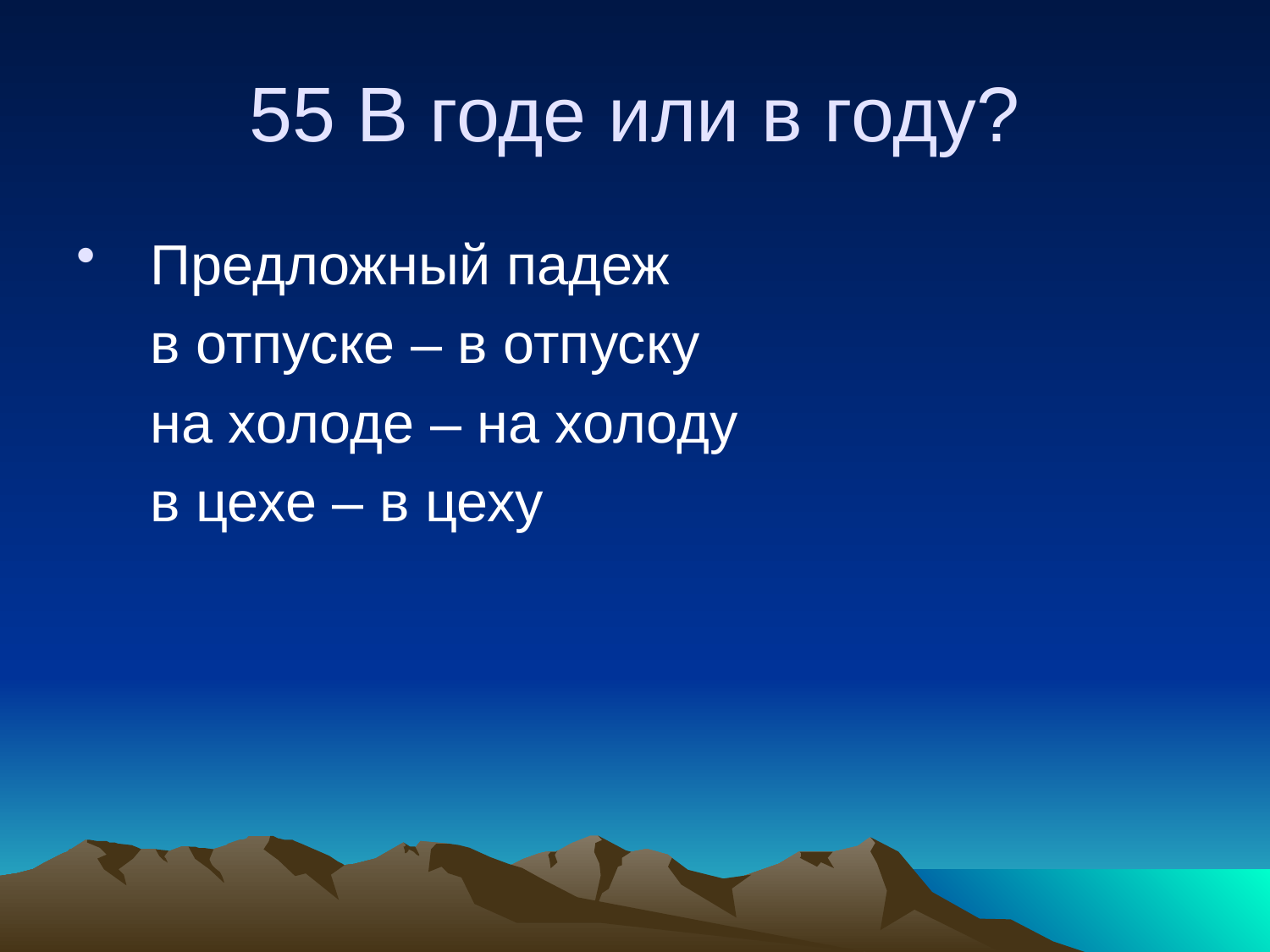

# 55 В годе или в году?
Предложный падеж
	в отпуске – в отпуску
	на холоде – на холоду
	в цехе – в цеху